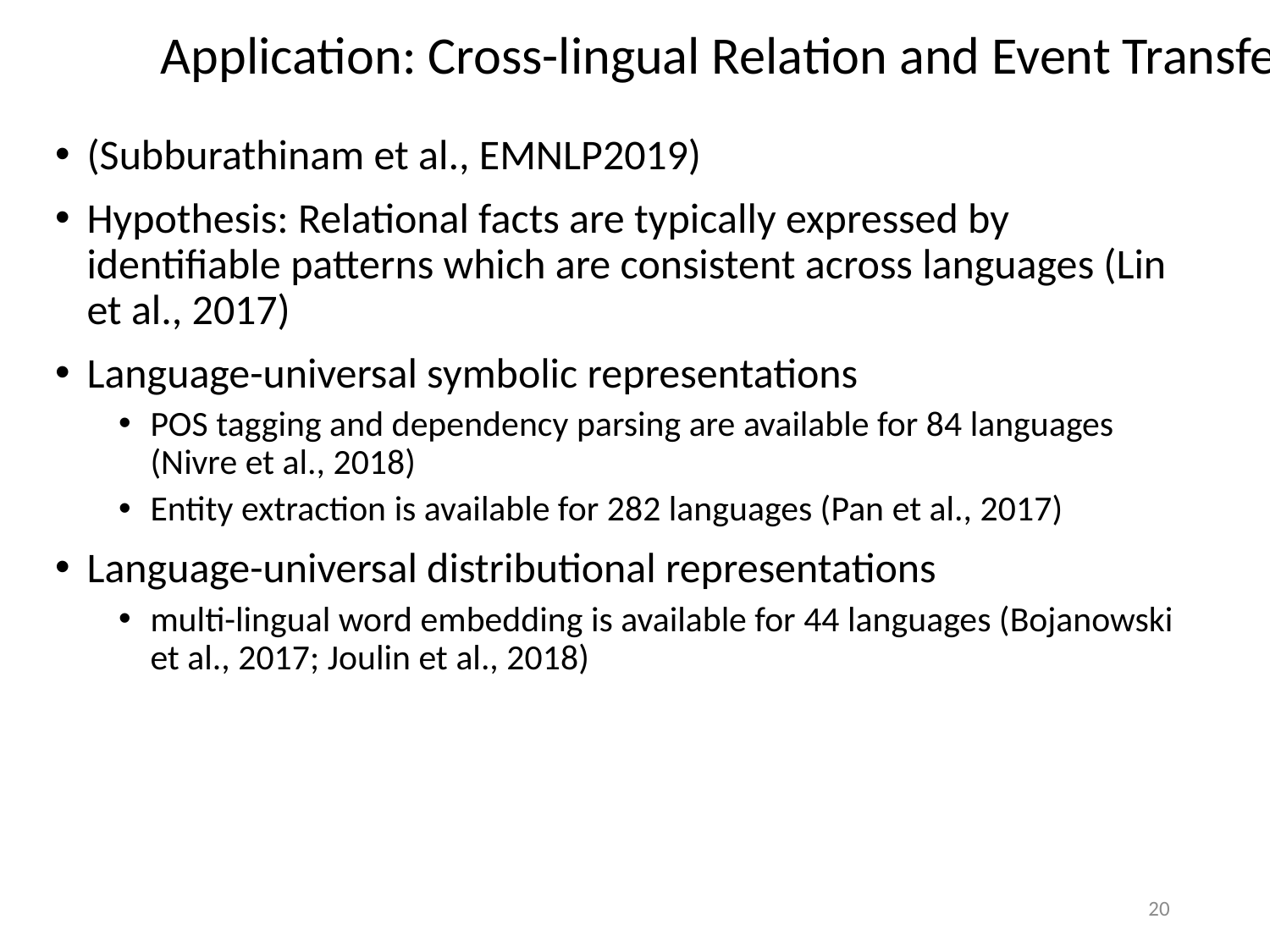

# Application: Cross-lingual Relation and Event Transfer
(Subburathinam et al., EMNLP2019)
Hypothesis: Relational facts are typically expressed by identifiable patterns which are consistent across languages (Lin et al., 2017)
Language-universal symbolic representations
POS tagging and dependency parsing are available for 84 languages (Nivre et al., 2018)
Entity extraction is available for 282 languages (Pan et al., 2017)
Language-universal distributional representations
multi-lingual word embedding is available for 44 languages (Bojanowski et al., 2017; Joulin et al., 2018)

20